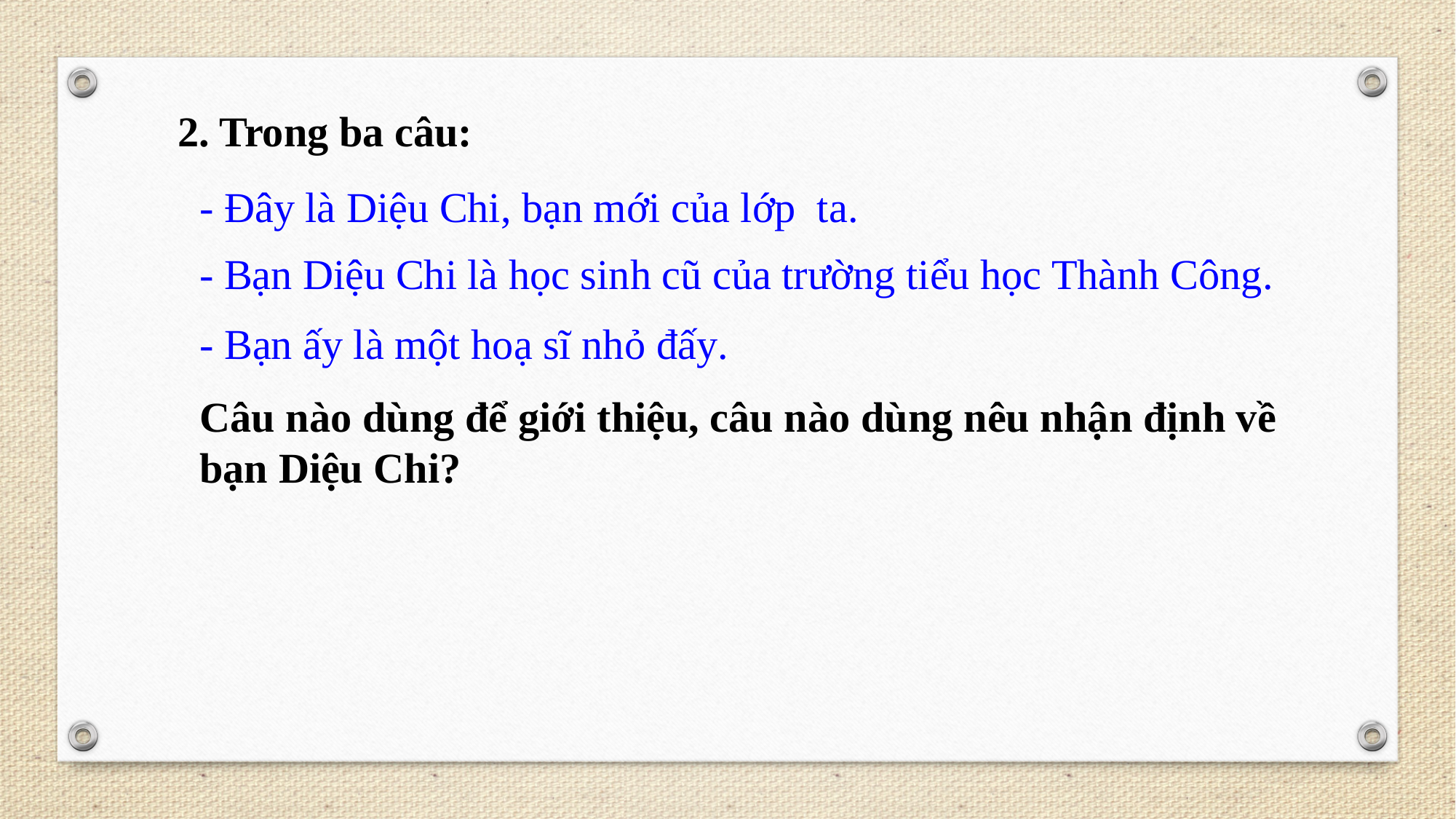

2. Trong ba câu:
- Đây là Diệu Chi, bạn mới của lớp  ta.
- Bạn Diệu Chi là học sinh cũ của trường tiểu học Thành Công.
- Bạn ấy là một hoạ sĩ nhỏ đấy.
Câu nào dùng để giới thiệu, câu nào dùng nêu nhận định về bạn Diệu Chi?